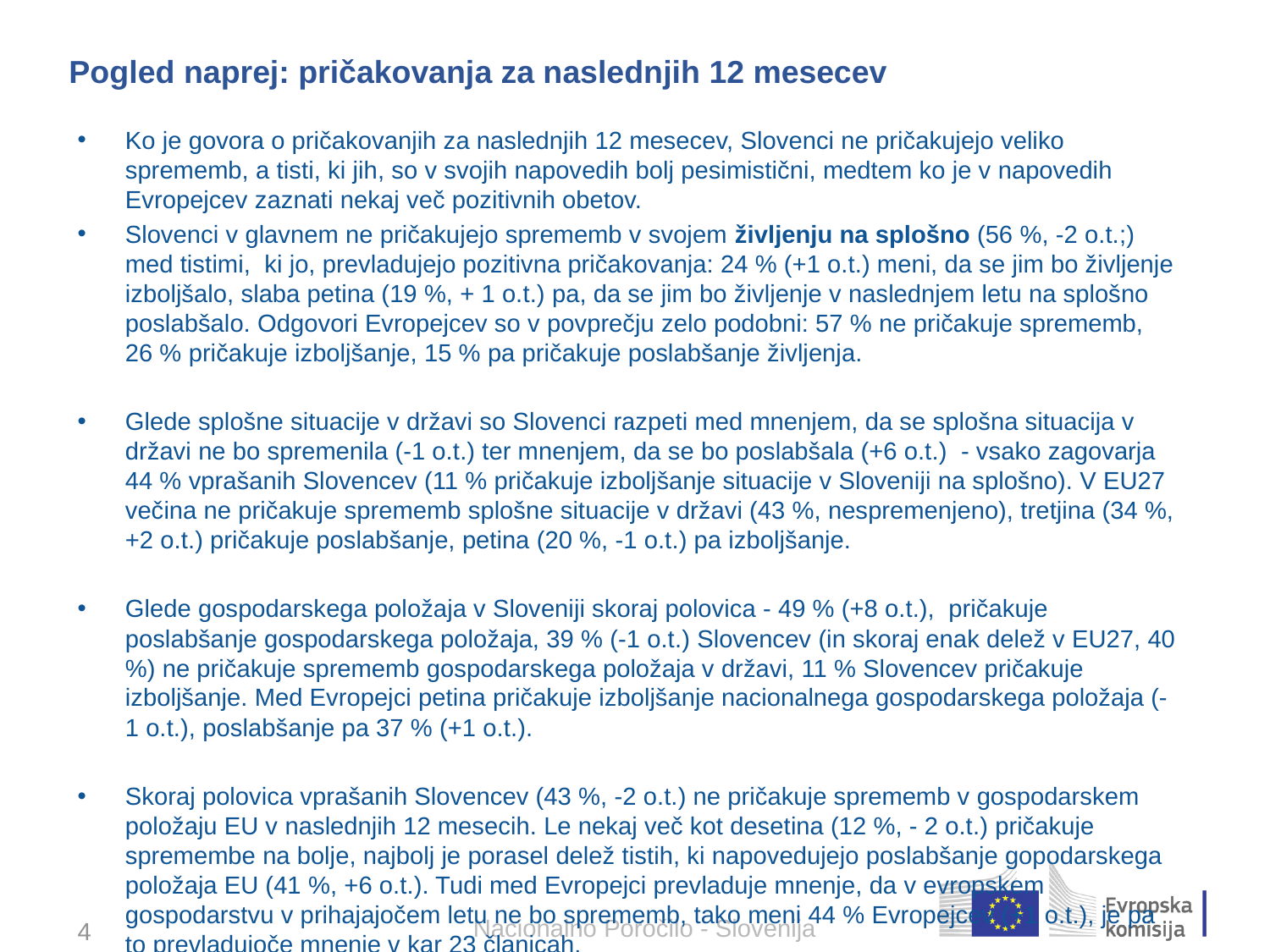

# Pogled naprej: pričakovanja za naslednjih 12 mesecev
Ko je govora o pričakovanjih za naslednjih 12 mesecev, Slovenci ne pričakujejo veliko sprememb, a tisti, ki jih, so v svojih napovedih bolj pesimistični, medtem ko je v napovedih Evropejcev zaznati nekaj več pozitivnih obetov.
Slovenci v glavnem ne pričakujejo sprememb v svojem življenju na splošno (56 %, -2 o.t.;) med tistimi,  ki jo, prevladujejo pozitivna pričakovanja: 24 % (+1 o.t.) meni, da se jim bo življenje izboljšalo, slaba petina (19 %, + 1 o.t.) pa, da se jim bo življenje v naslednjem letu na splošno poslabšalo. Odgovori Evropejcev so v povprečju zelo podobni: 57 % ne pričakuje sprememb, 26 % pričakuje izboljšanje, 15 % pa pričakuje poslabšanje življenja.

Glede splošne situacije v državi so Slovenci razpeti med mnenjem, da se splošna situacija v državi ne bo spremenila (-1 o.t.) ter mnenjem, da se bo poslabšala (+6 o.t.)  - vsako zagovarja 44 % vprašanih Slovencev (11 % pričakuje izboljšanje situacije v Sloveniji na splošno). V EU27 večina ne pričakuje sprememb splošne situacije v državi (43 %, nespremenjeno), tretjina (34 %, +2 o.t.) pričakuje poslabšanje, petina (20 %, -1 o.t.) pa izboljšanje.

Glede gospodarskega položaja v Sloveniji skoraj polovica - 49 % (+8 o.t.),  pričakuje poslabšanje gospodarskega položaja, 39 % (-1 o.t.) Slovencev (in skoraj enak delež v EU27, 40 %) ne pričakuje sprememb gospodarskega položaja v državi, 11 % Slovencev pričakuje izboljšanje. Med Evropejci petina pričakuje izboljšanje nacionalnega gospodarskega položaja (-1 o.t.), poslabšanje pa 37 % (+1 o.t.).

Skoraj polovica vprašanih Slovencev (43 %, -2 o.t.) ne pričakuje sprememb v gospodarskem položaju EU v naslednjih 12 mesecih. Le nekaj več kot desetina (12 %, - 2 o.t.) pričakuje spremembe na bolje, najbolj je porasel delež tistih, ki napovedujejo poslabšanje gopodarskega položaja EU (41 %, +6 o.t.). Tudi med Evropejci prevladuje mnenje, da v evropskem gospodarstvu v prihajajočem letu ne bo sprememb, tako meni 44 % Evropejcev (+1 o.t.), je pa to prevladujoče mnenje v kar 23 članicah.

4
Nacionalno Poročilo - Slovenija